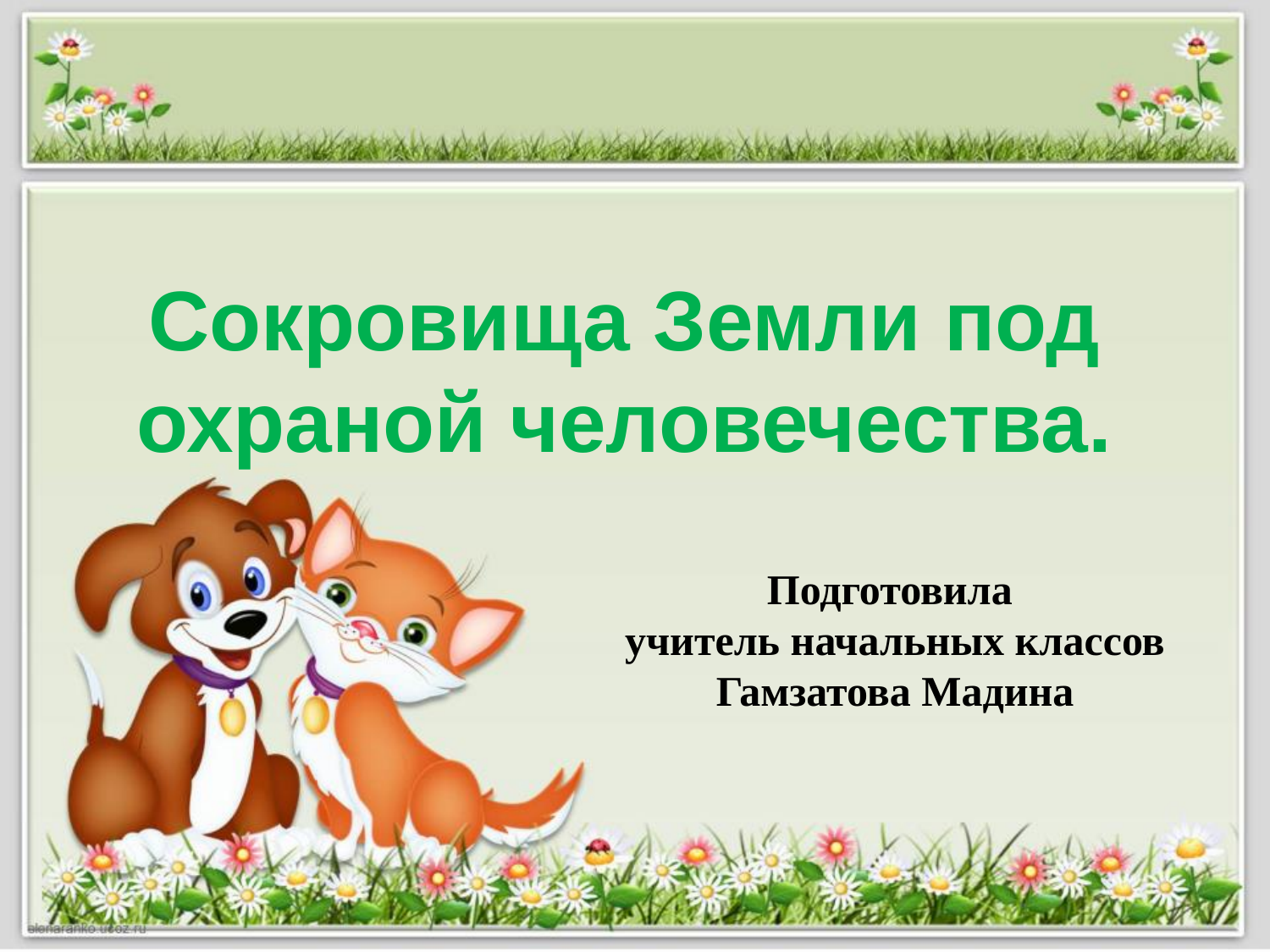

# Сокровища Земли под охраной человечества.
Подготовила
учитель начальных классов
Гамзатова Мадина